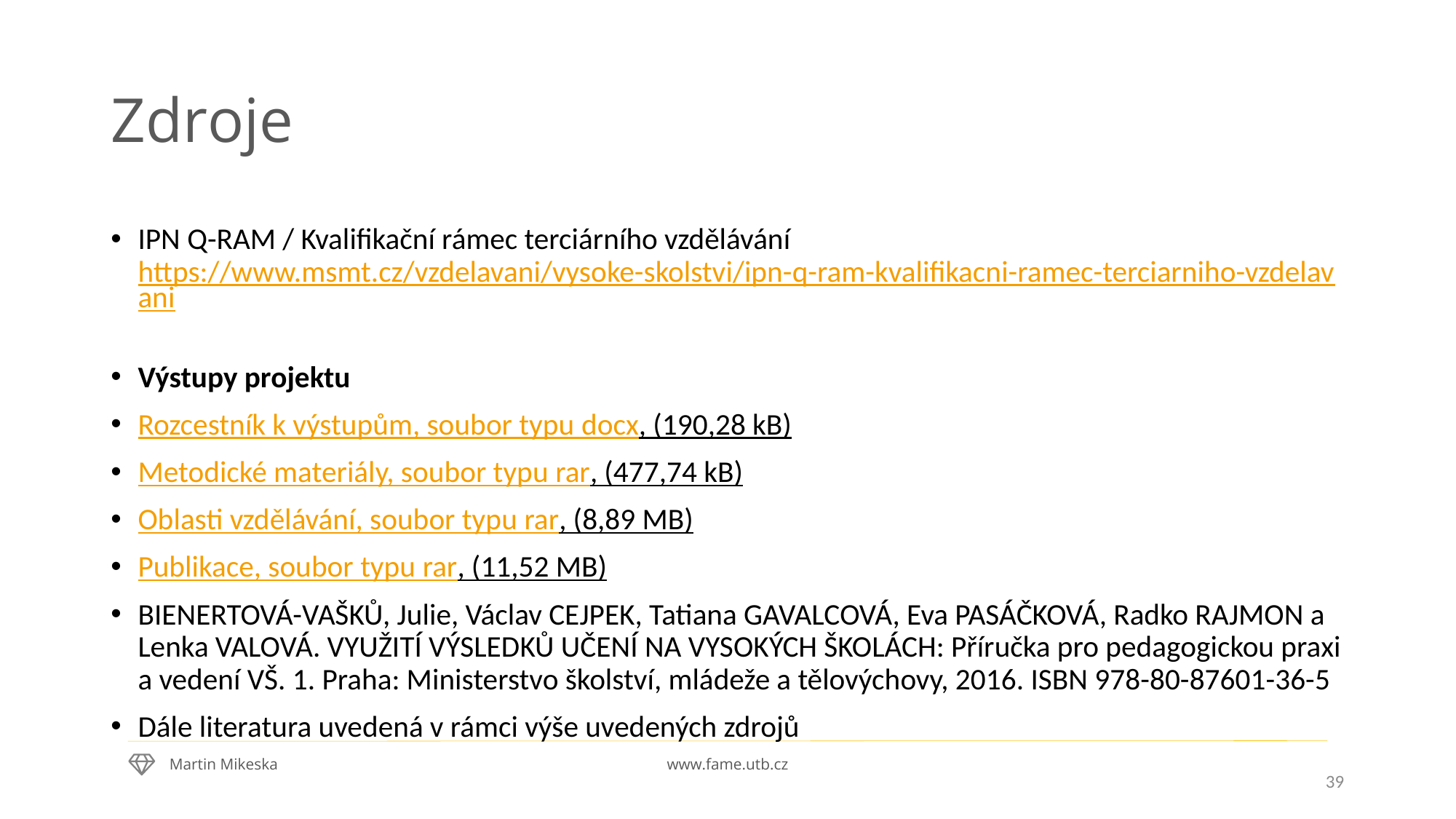

# Zdroje
IPN Q-RAM / Kvalifikační rámec terciárního vzdělávání https://www.msmt.cz/vzdelavani/vysoke-skolstvi/ipn-q-ram-kvalifikacni-ramec-terciarniho-vzdelavani
Výstupy projektu
Rozcestník k výstupům, soubor typu docx, (190,28 kB)
Metodické materiály, soubor typu rar, (477,74 kB)
Oblasti vzdělávání, soubor typu rar, (8,89 MB)
Publikace, soubor typu rar, (11,52 MB)
BIENERTOVÁ-VAŠKŮ, Julie, Václav CEJPEK, Tatiana GAVALCOVÁ, Eva PASÁČKOVÁ, Radko RAJMON a Lenka VALOVÁ. VYUŽITÍ VÝSLEDKŮ UČENÍ NA VYSOKÝCH ŠKOLÁCH: Příručka pro pedagogickou praxi a vedení VŠ. 1. Praha: Ministerstvo školství, mládeže a tělovýchovy, 2016. ISBN 978-80-87601-36-5
Dále literatura uvedená v rámci výše uvedených zdrojů
39